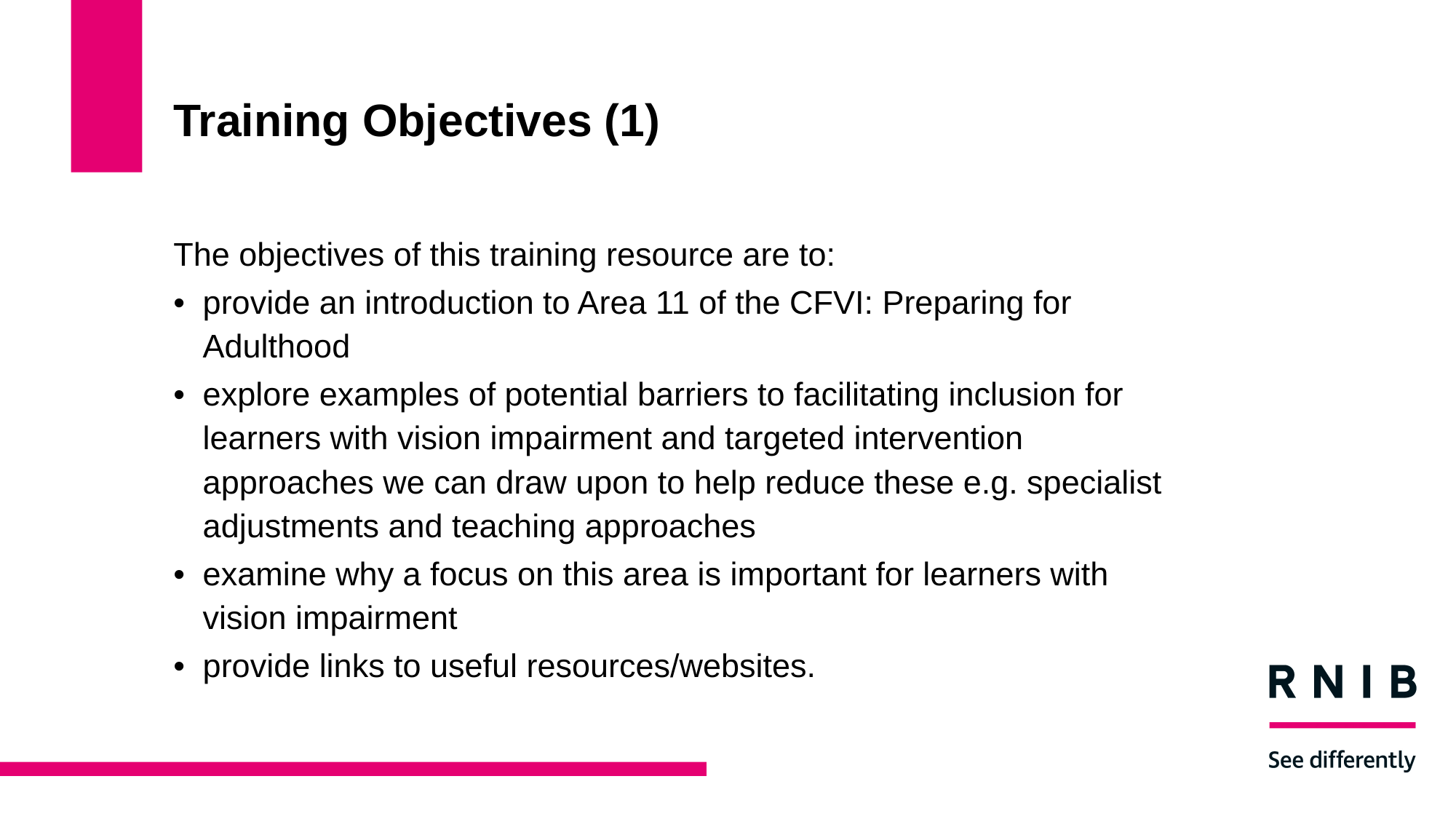

# Training Objectives (1)
The objectives of this training resource are to:
provide an introduction to Area 11 of the CFVI: Preparing for Adulthood
explore examples of potential barriers to facilitating inclusion for learners with vision impairment and targeted intervention approaches we can draw upon to help reduce these e.g. specialist adjustments and teaching approaches
examine why a focus on this area is important for learners with vision impairment
provide links to useful resources/websites.